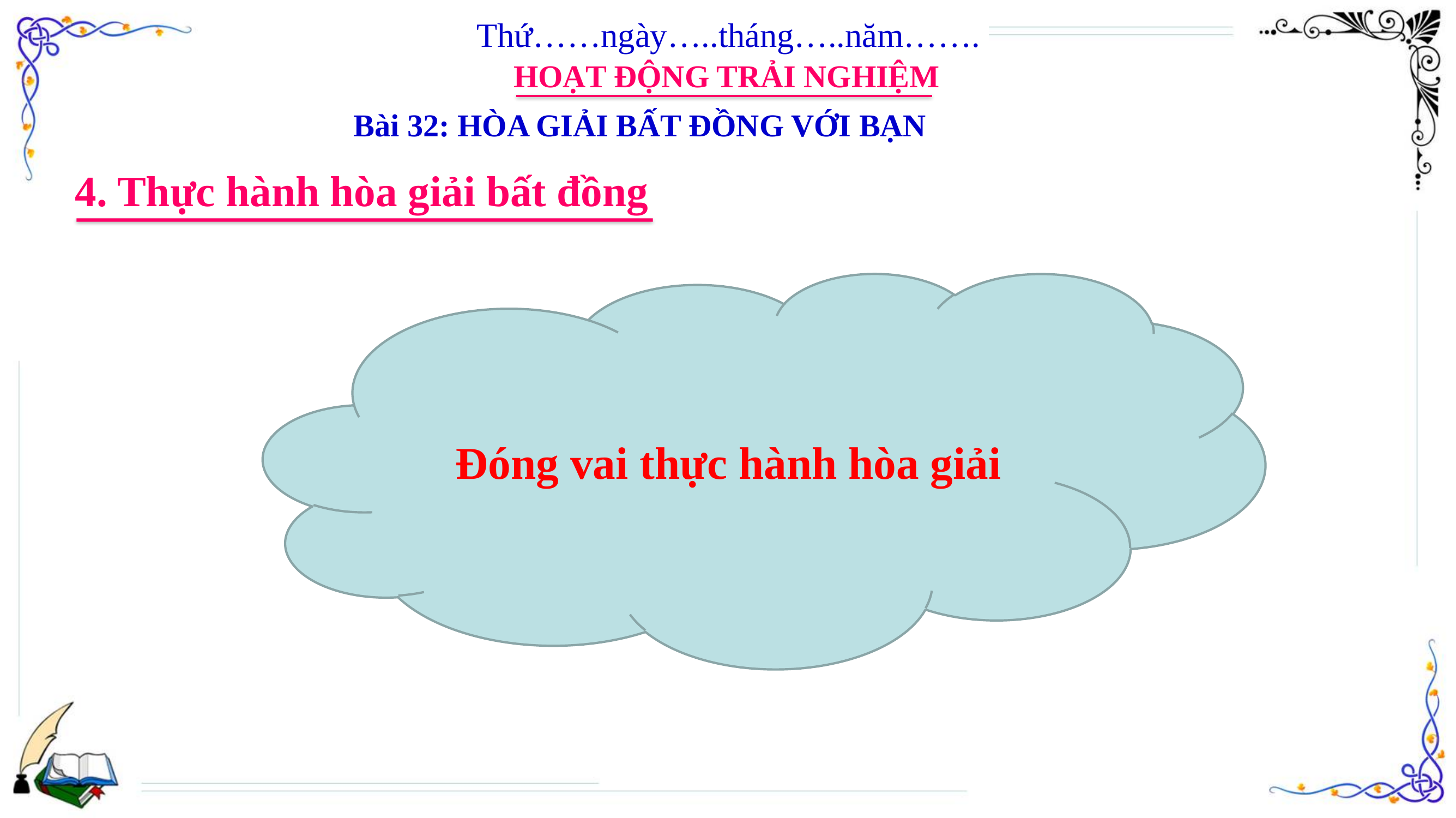

Thứ……ngày…..tháng…..năm…….
HOẠT ĐỘNG TRẢI NGHIỆM
Bài 32: HÒA GIẢI BẤT ĐỒNG VỚI BẠN
4. Thực hành hòa giải bất đồng
Đóng vai thực hành hòa giải